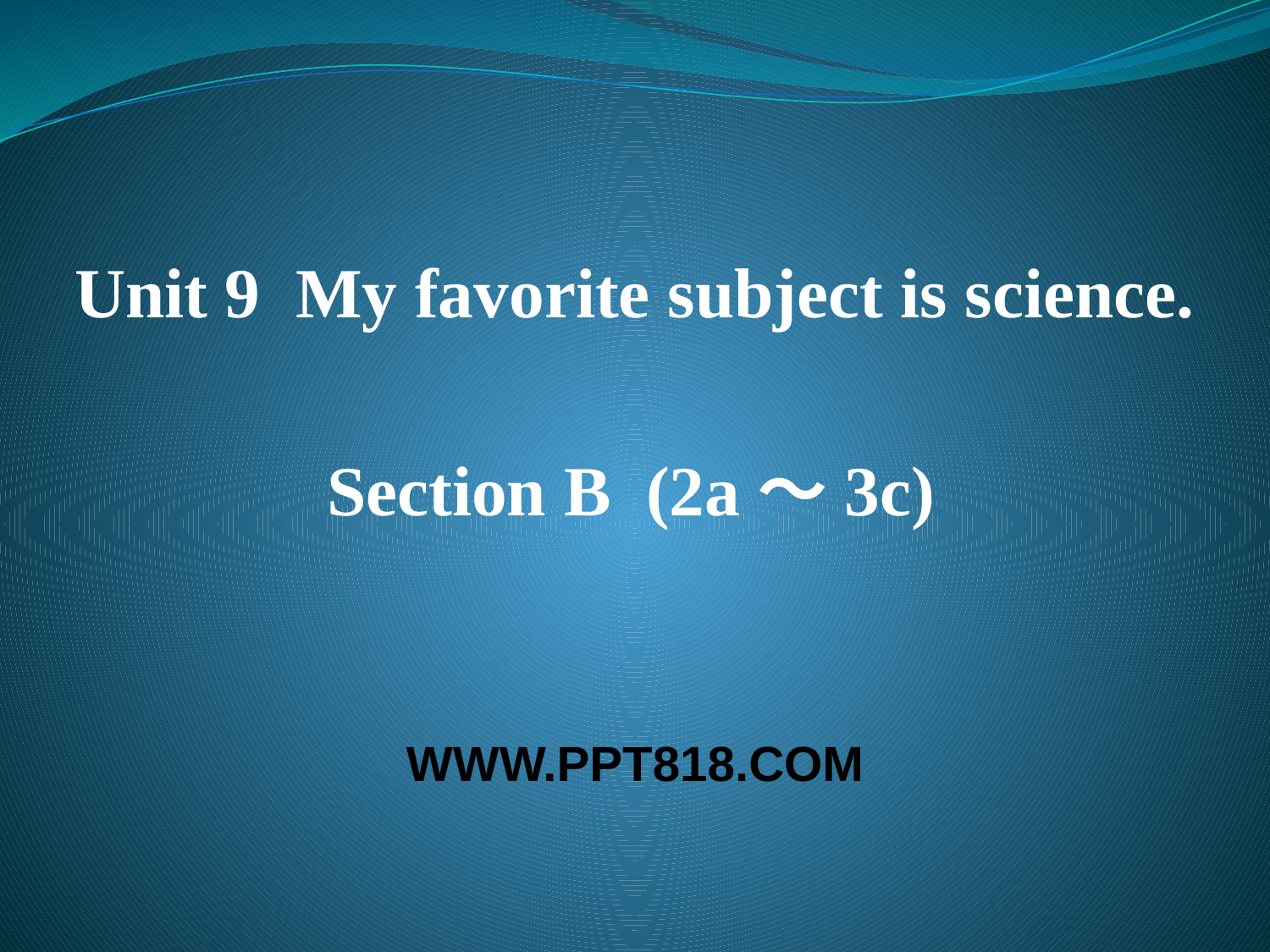

Unit 9  My favorite subject is science.
Section B  (2a～3c)
WWW.PPT818.COM